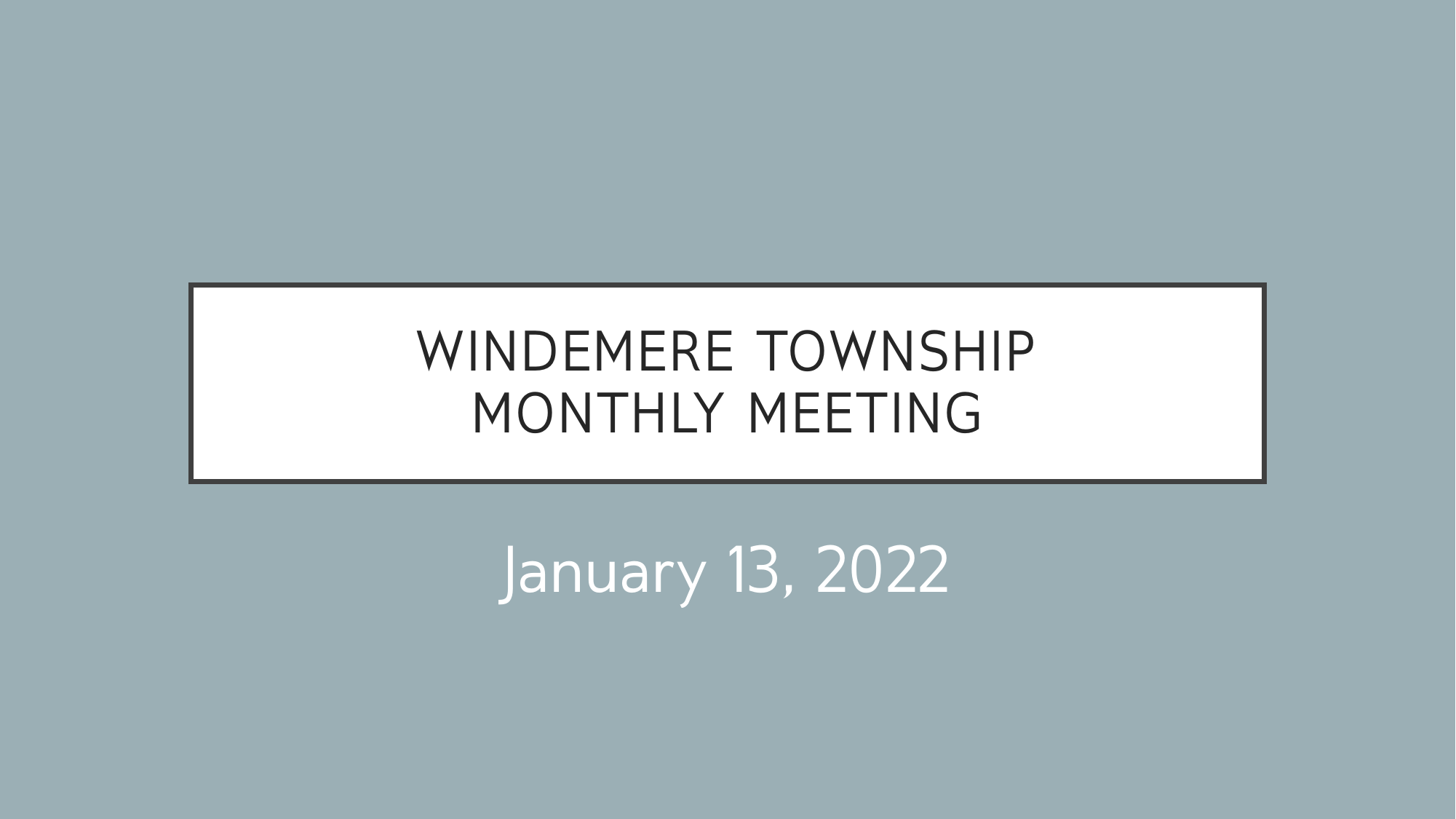

# Windemere Township Monthly Meeting
January 13, 2022